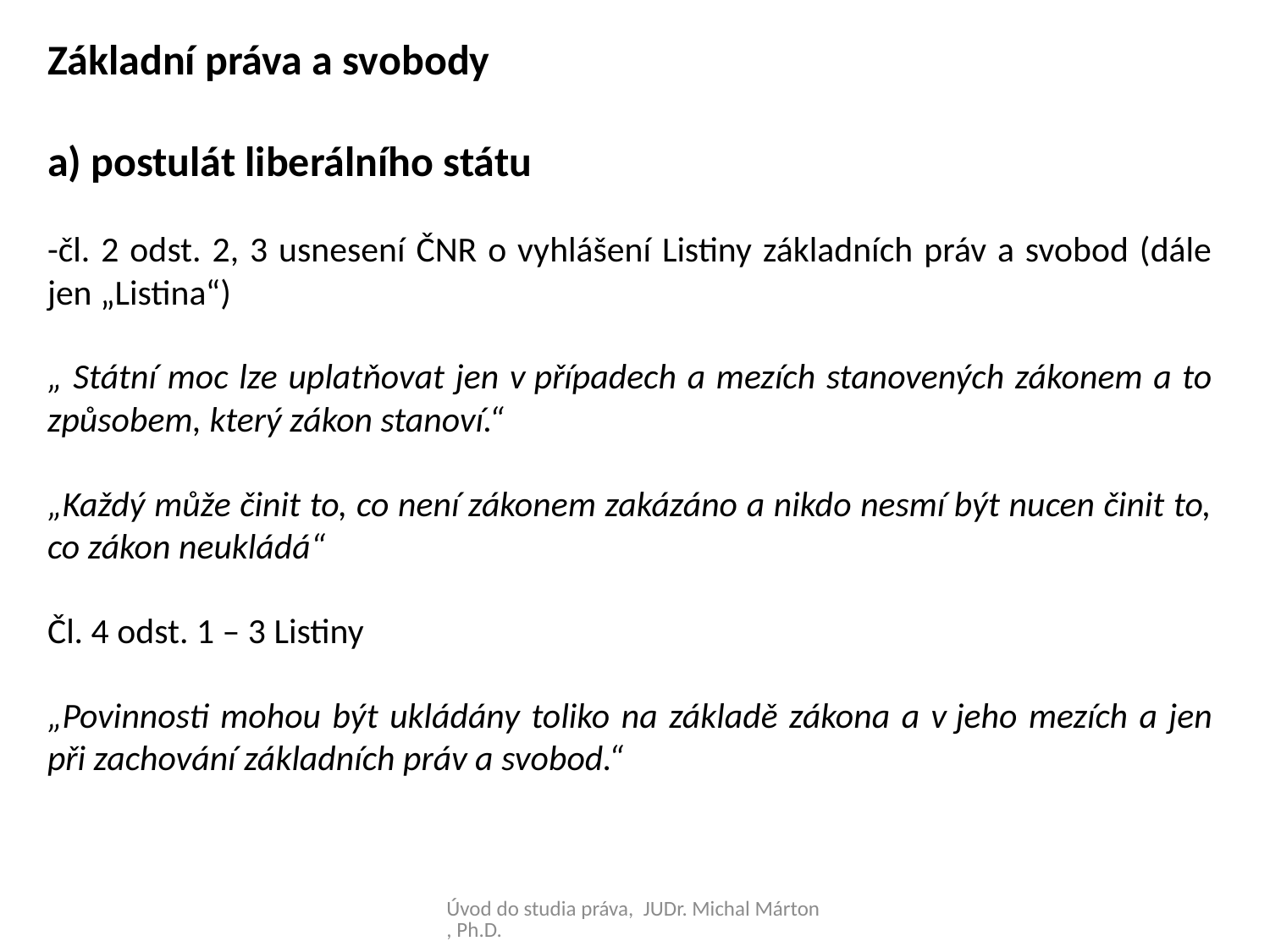

Základní práva a svobody

a) postulát liberálního státu

-čl. 2 odst. 2, 3 usnesení ČNR o vyhlášení Listiny základních práv a svobod (dále jen „Listina“)

„ Státní moc lze uplatňovat jen v případech a mezích stanovených zákonem a to způsobem, který zákon stanoví.“

„Každý může činit to, co není zákonem zakázáno a nikdo nesmí být nucen činit to, co zákon neukládá“

Čl. 4 odst. 1 – 3 Listiny

„Povinnosti mohou být ukládány toliko na základě zákona a v jeho mezích a jen při zachování základních práv a svobod.“

Úvod do studia práva,  JUDr. Michal Márton, Ph.D.